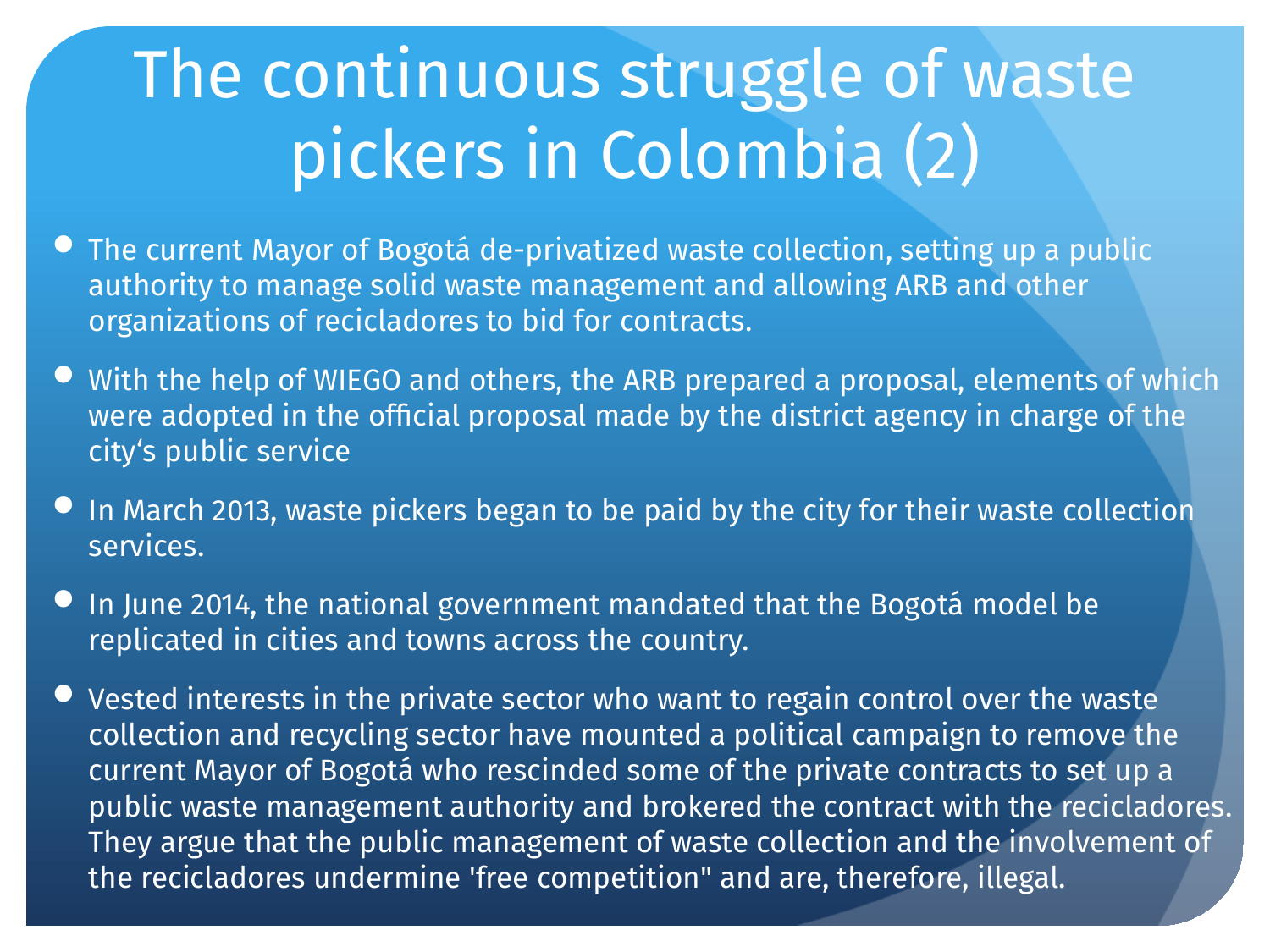

# The continuous struggle of waste pickers in Colombia (2)
The current Mayor of Bogotá de-privatized waste collection, setting up a public authority to manage solid waste management and allowing ARB and other organizations of recicladores to bid for contracts.
With the help of WIEGO and others, the ARB prepared a proposal, elements of which were adopted in the official proposal made by the district agency in charge of the city‘s public service
In March 2013, waste pickers began to be paid by the city for their waste collection services.
In June 2014, the national government mandated that the Bogotá model be replicated in cities and towns across the country.
Vested interests in the private sector who want to regain control over the waste collection and recycling sector have mounted a political campaign to remove the current Mayor of Bogotá who rescinded some of the private contracts to set up a public waste management authority and brokered the contract with the recicladores. They argue that the public management of waste collection and the involvement of the recicladores undermine 'free competition" and are, therefore, illegal.